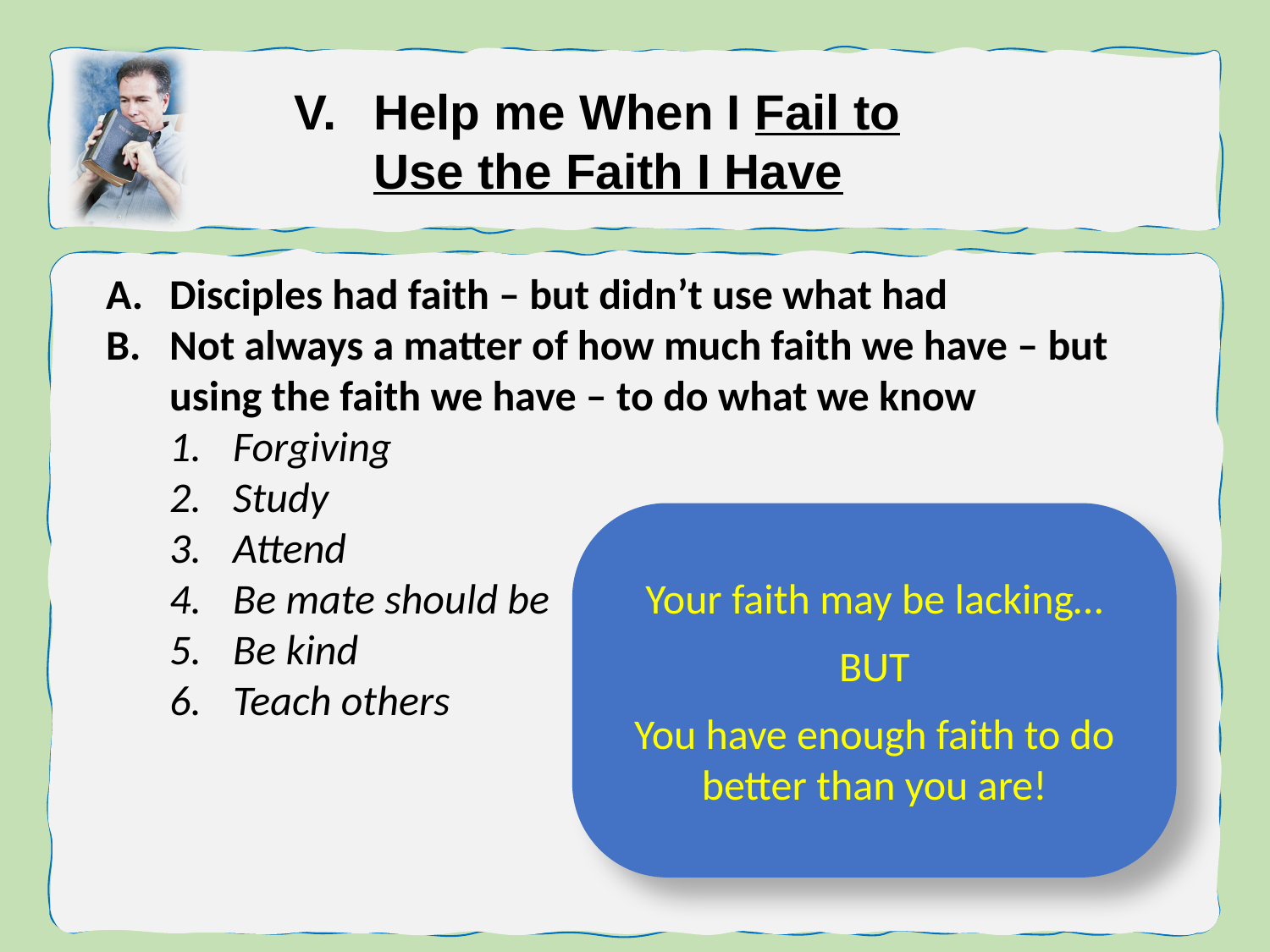

Help me When I Fail to Use the Faith I Have
Disciples had faith – but didn’t use what had
Not always a matter of how much faith we have – but using the faith we have – to do what we know
Forgiving
Study
Attend
Be mate should be
Be kind
Teach others

Your faith may be lacking…

BUT

You have enough faith to do better than you are!